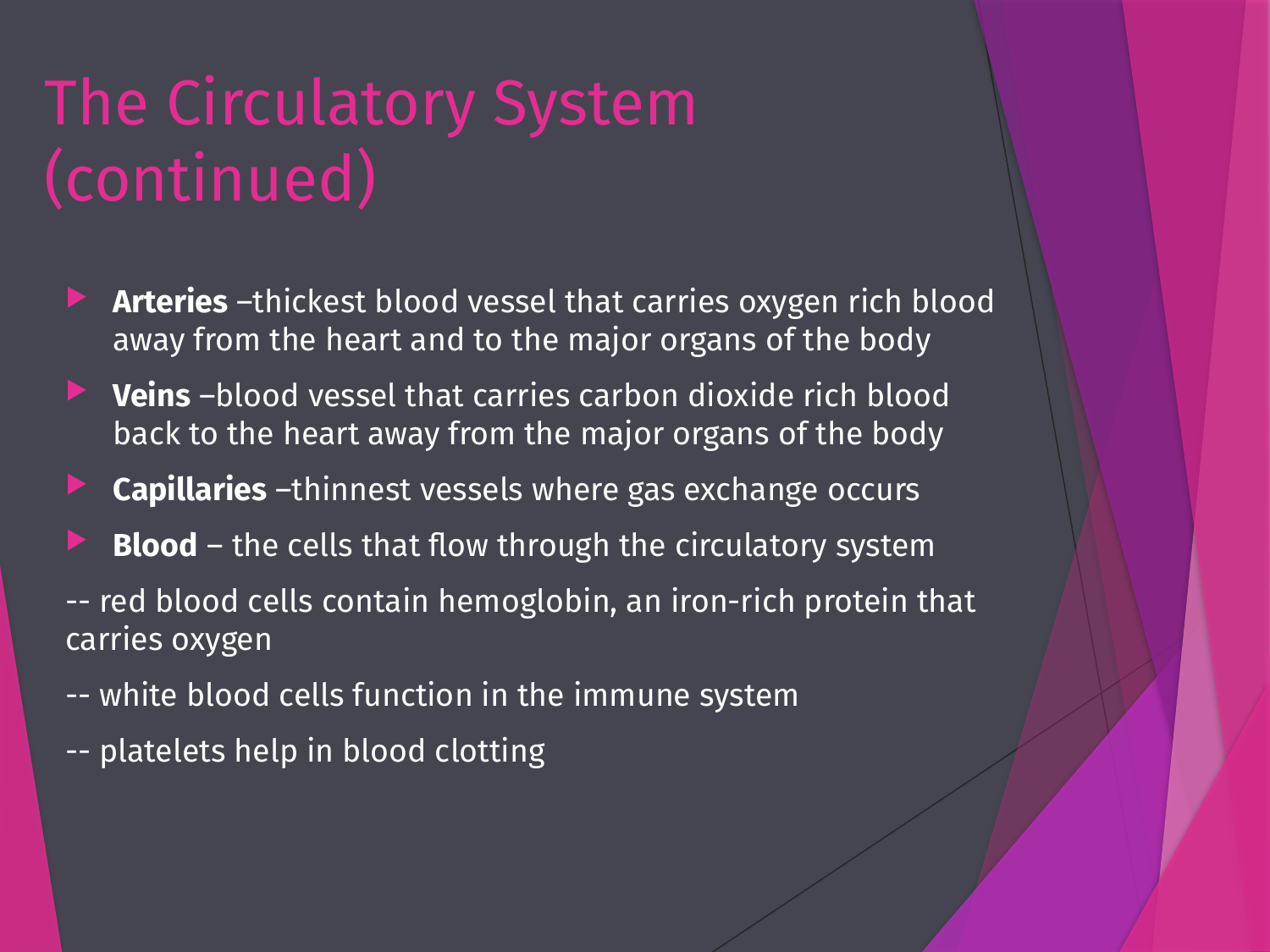

# The Circulatory System (continued)
Arteries –thickest blood vessel that carries oxygen rich blood  away from the heart and to the major organs of the body
Veins –blood vessel that carries carbon dioxide rich blood back to the heart away from the major organs of the body
Capillaries –thinnest vessels where gas exchange occurs
Blood – the cells that flow through the circulatory system
-- red blood cells contain hemoglobin, an iron-rich protein that carries oxygen
-- white blood cells function in the immune system
-- platelets help in blood clotting